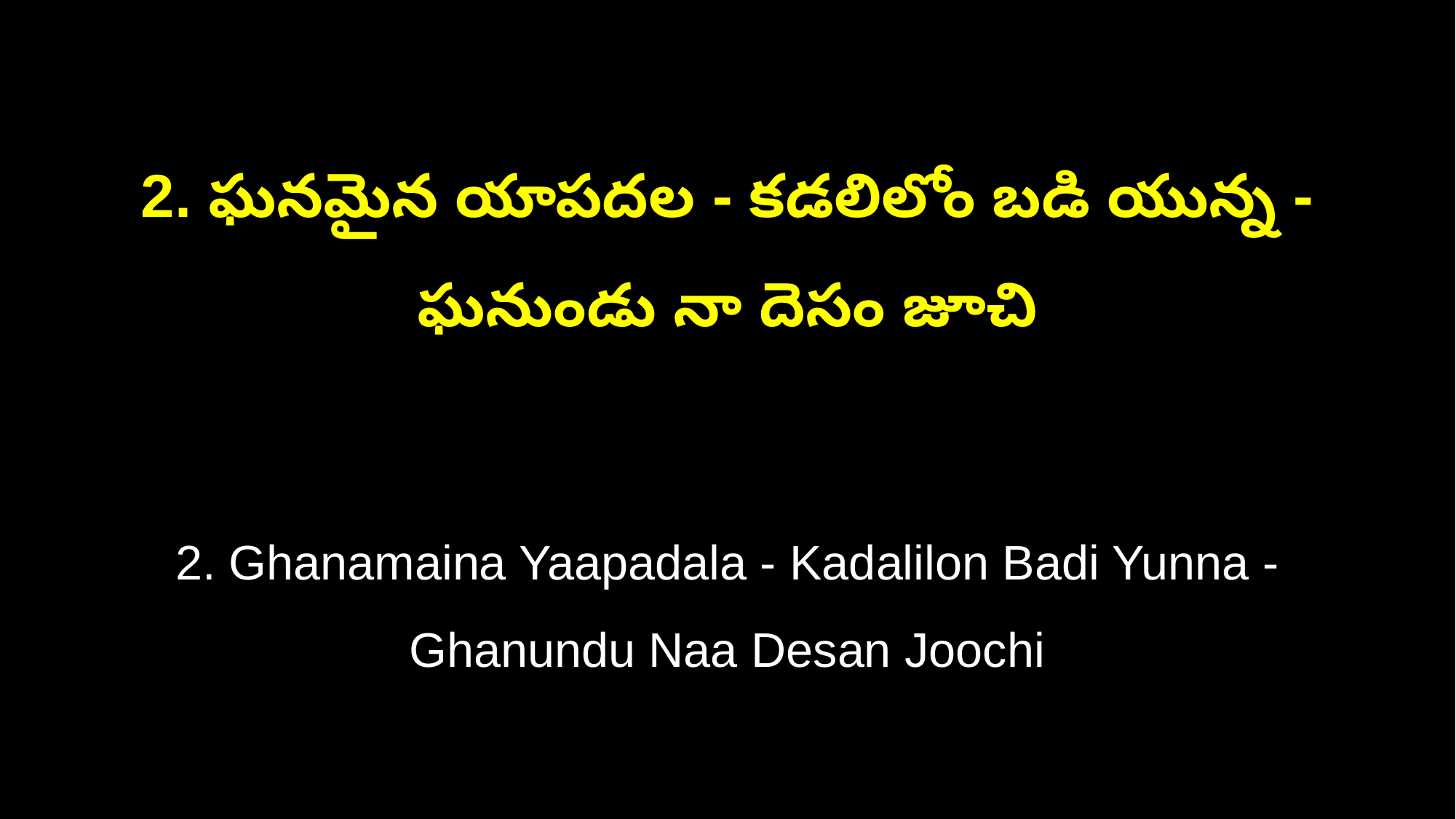

2. ఘనమైన యాపదల - కడలిలోం బడి యున్న - ఘనుండు నా దెసం జూచి
2. Ghanamaina Yaapadala - Kadalilon Badi Yunna - Ghanundu Naa Desan Joochi